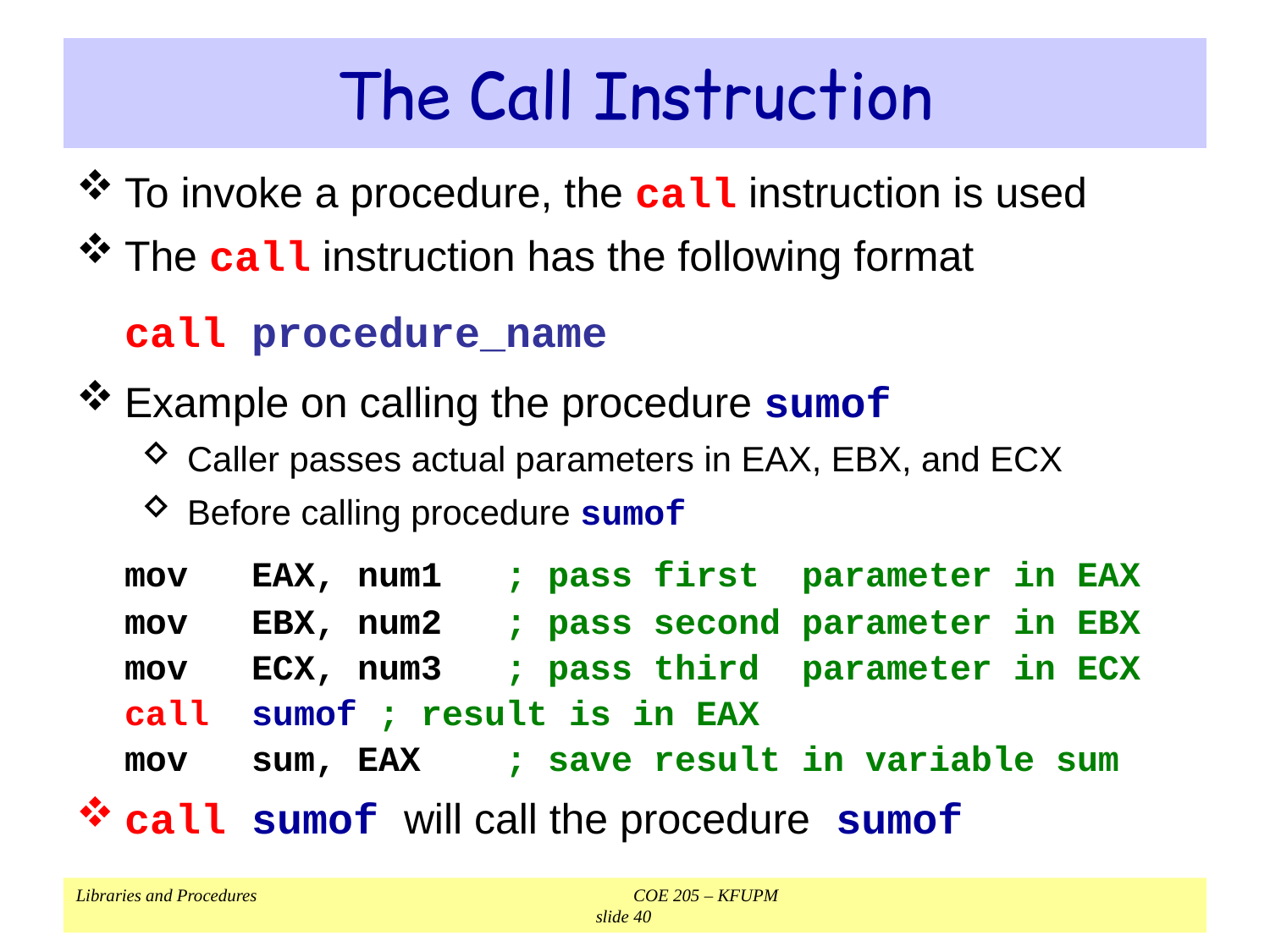

# The Call Instruction
To invoke a procedure, the call instruction is used
The call instruction has the following format
	call procedure_name
Example on calling the procedure sumof
Caller passes actual parameters in EAX, EBX, and ECX
Before calling procedure sumof
	mov	EAX, num1	; pass first  parameter in EAX
	mov	EBX, num2	; pass second parameter in EBX
	mov	ECX, num3	; pass third  parameter in ECX
	call	sumof	; result is in EAX
	mov	sum, EAX	; save result in variable sum
call sumof will call the procedure sumof